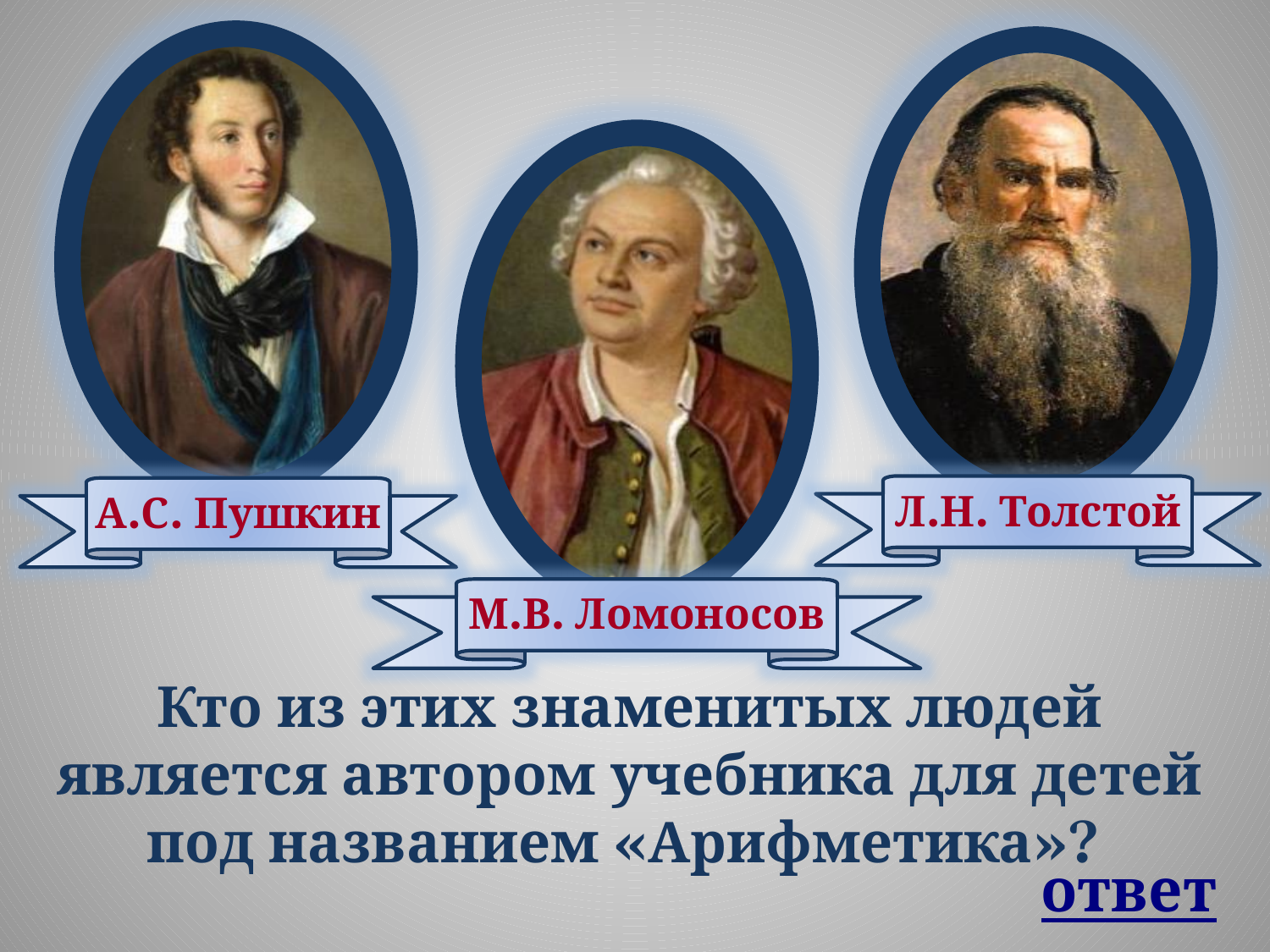

А.С. Пушкин

Л.Н. Толстой

М.В. Ломоносов
Кто из этих знаменитых людей является автором учебника для детей под названием «Арифметика»?

ответ